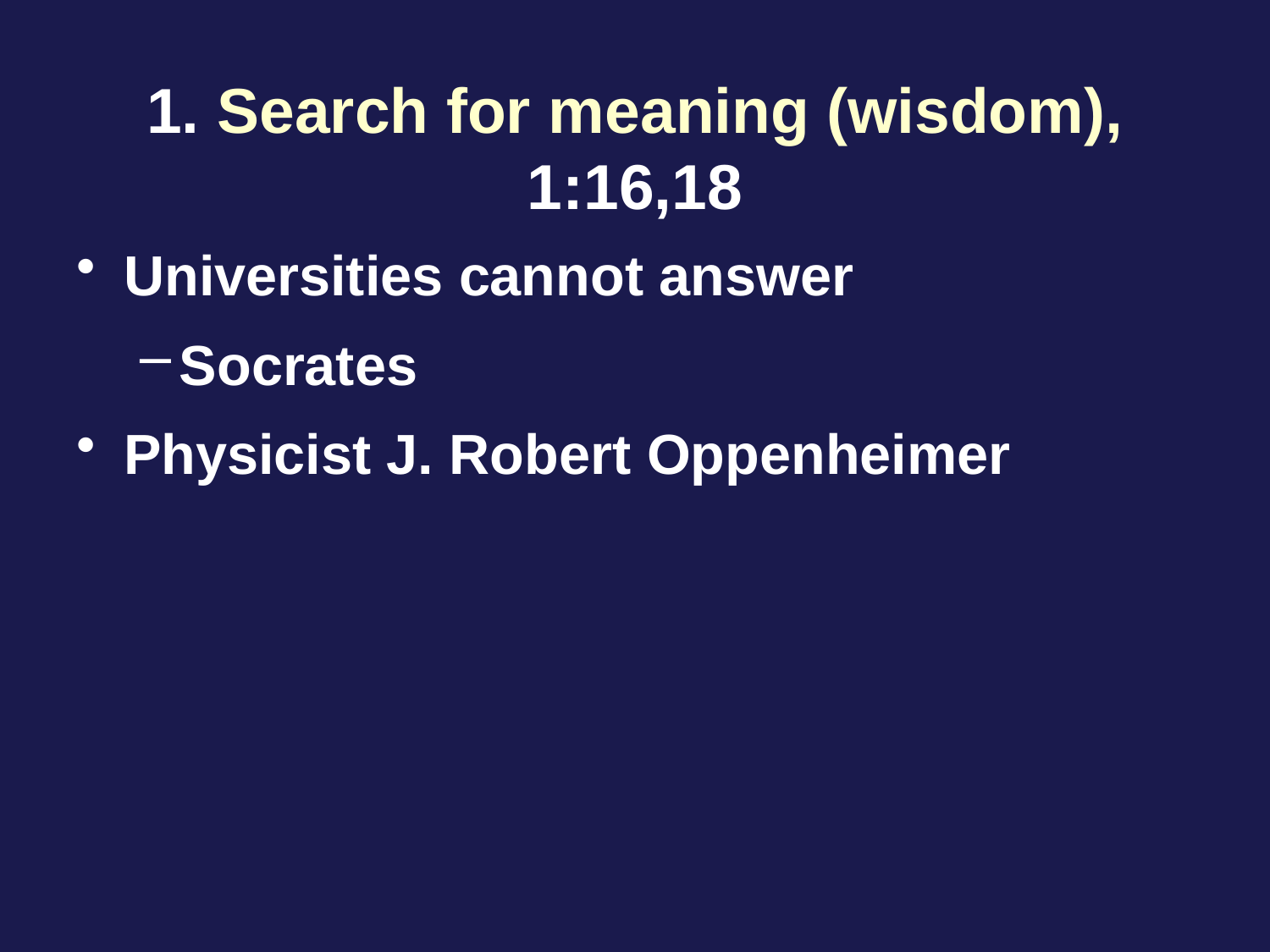

# 1. Search for meaning (wisdom), 1:16,18
Universities cannot answer
Socrates
Physicist J. Robert Oppenheimer